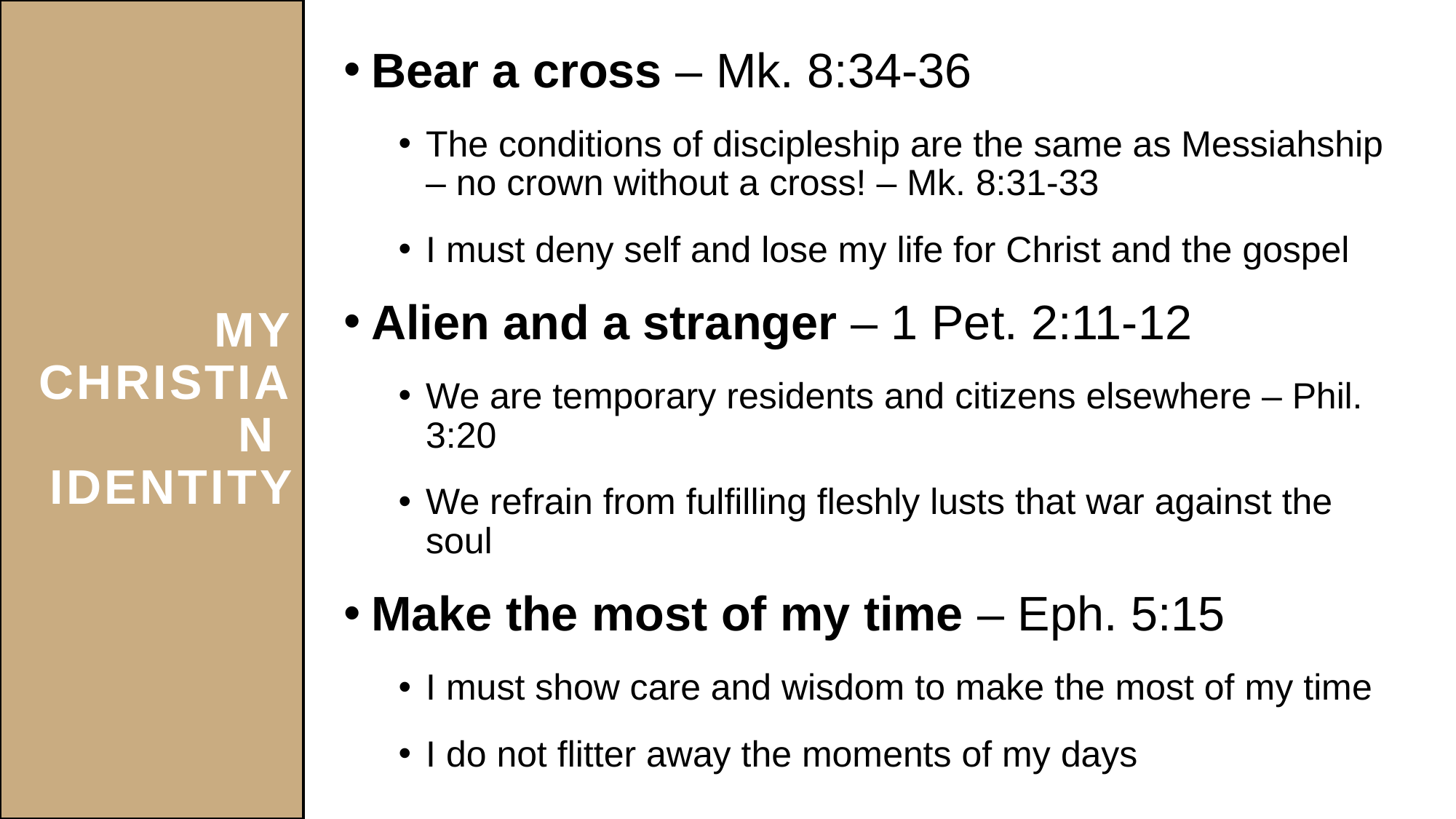

# My Christian  identity
Bear a cross – Mk. 8:34-36
The conditions of discipleship are the same as Messiahship – no crown without a cross! – Mk. 8:31-33
I must deny self and lose my life for Christ and the gospel
Alien and a stranger – 1 Pet. 2:11-12
We are temporary residents and citizens elsewhere – Phil. 3:20
We refrain from fulfilling fleshly lusts that war against the soul
Make the most of my time – Eph. 5:15
I must show care and wisdom to make the most of my time
I do not flitter away the moments of my days